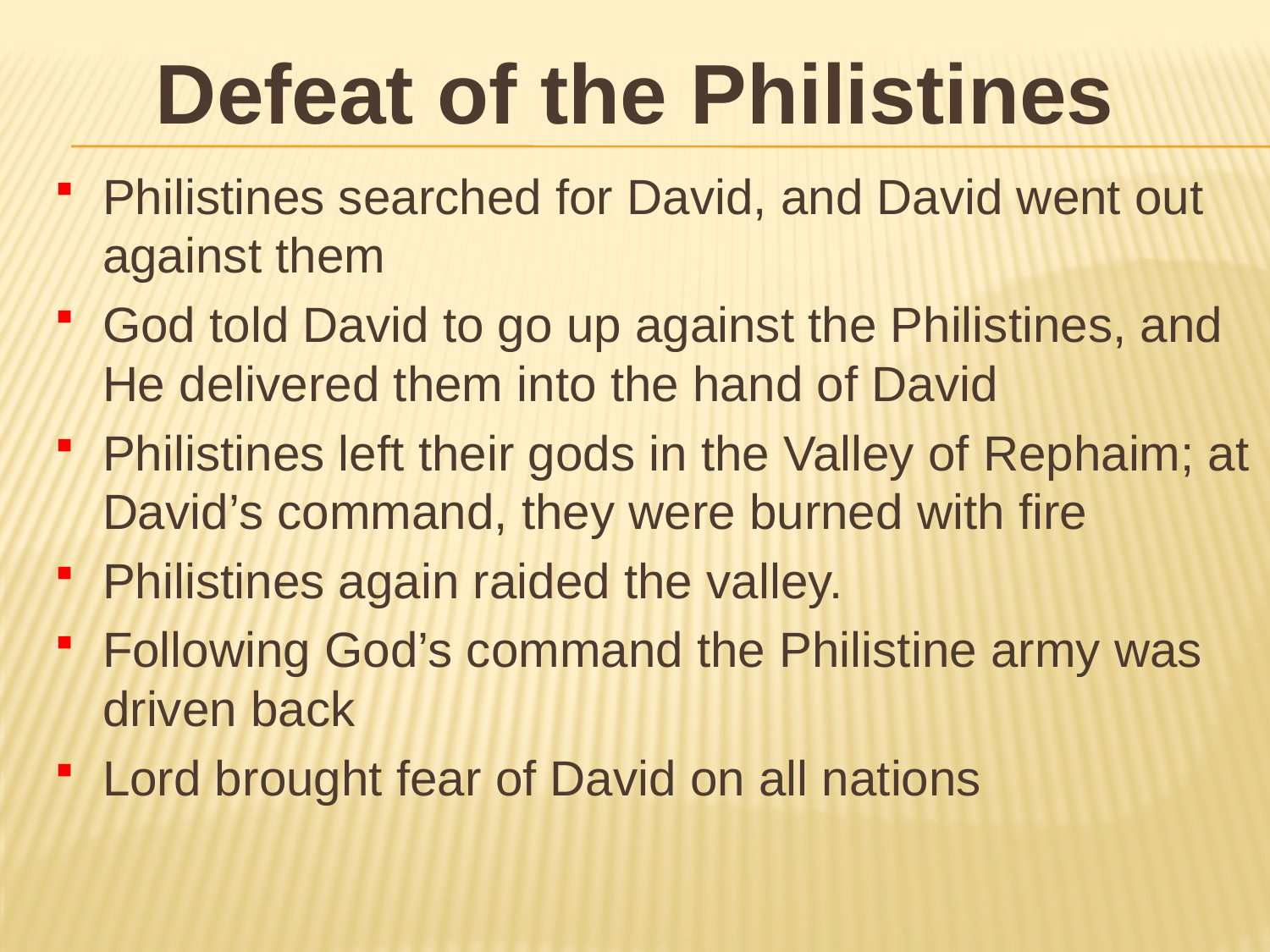

# Defeat of the Philistines
Philistines searched for David, and David went out against them
God told David to go up against the Philistines, and He delivered them into the hand of David
Philistines left their gods in the Valley of Rephaim; at David’s command, they were burned with fire
Philistines again raided the valley.
Following God’s command the Philistine army was driven back
Lord brought fear of David on all nations